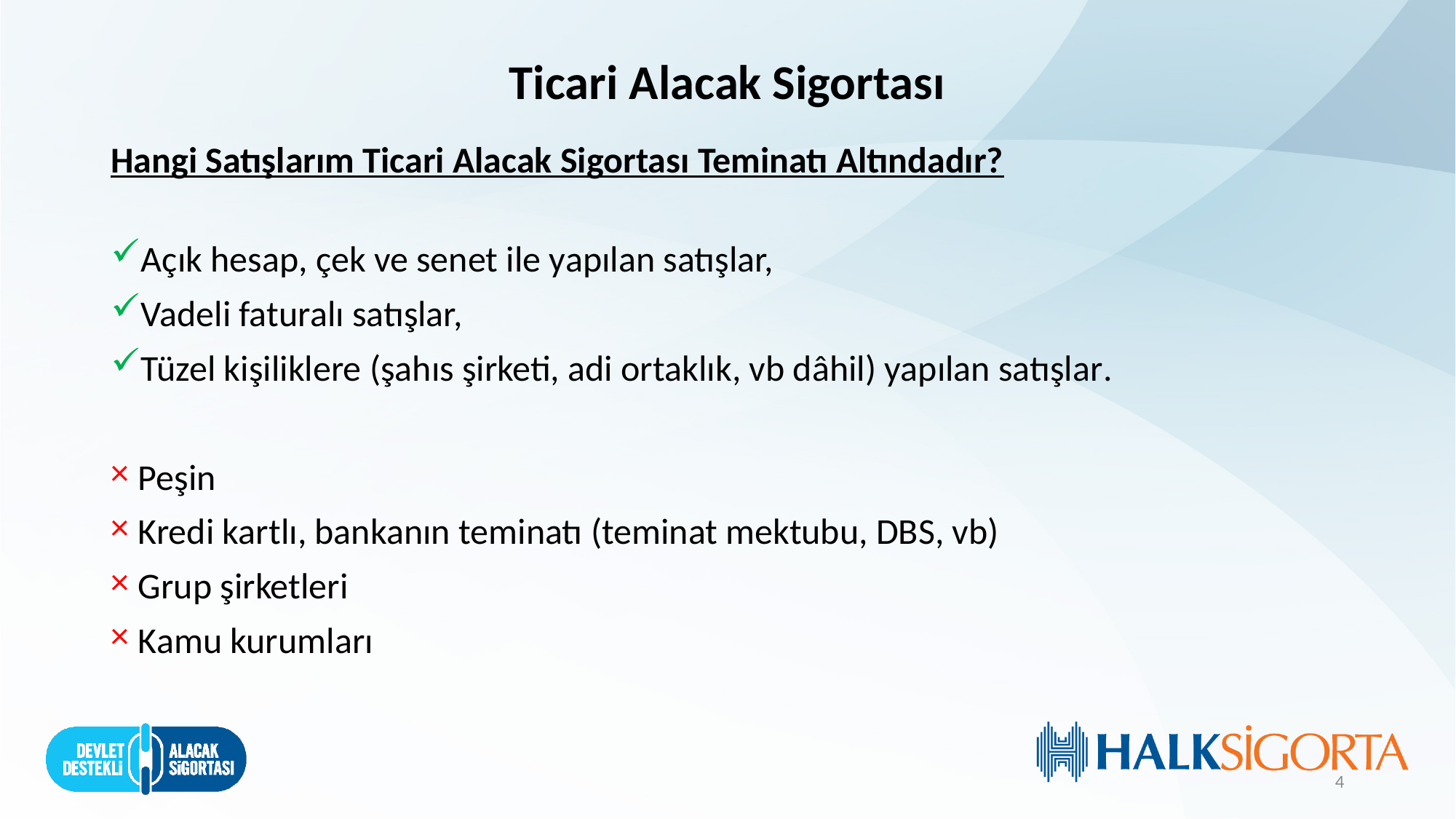

# Ticari Alacak Sigortası
Hangi Satışlarım Ticari Alacak Sigortası Teminatı Altındadır?

Açık hesap, çek ve senet ile yapılan satışlar,
Vadeli faturalı satışlar,
Tüzel kişiliklere (şahıs şirketi, adi ortaklık, vb dâhil) yapılan satışlar.

Peşin
Kredi kartlı, bankanın teminatı (teminat mektubu, DBS, vb)
Grup şirketleri
Kamu kurumları

4